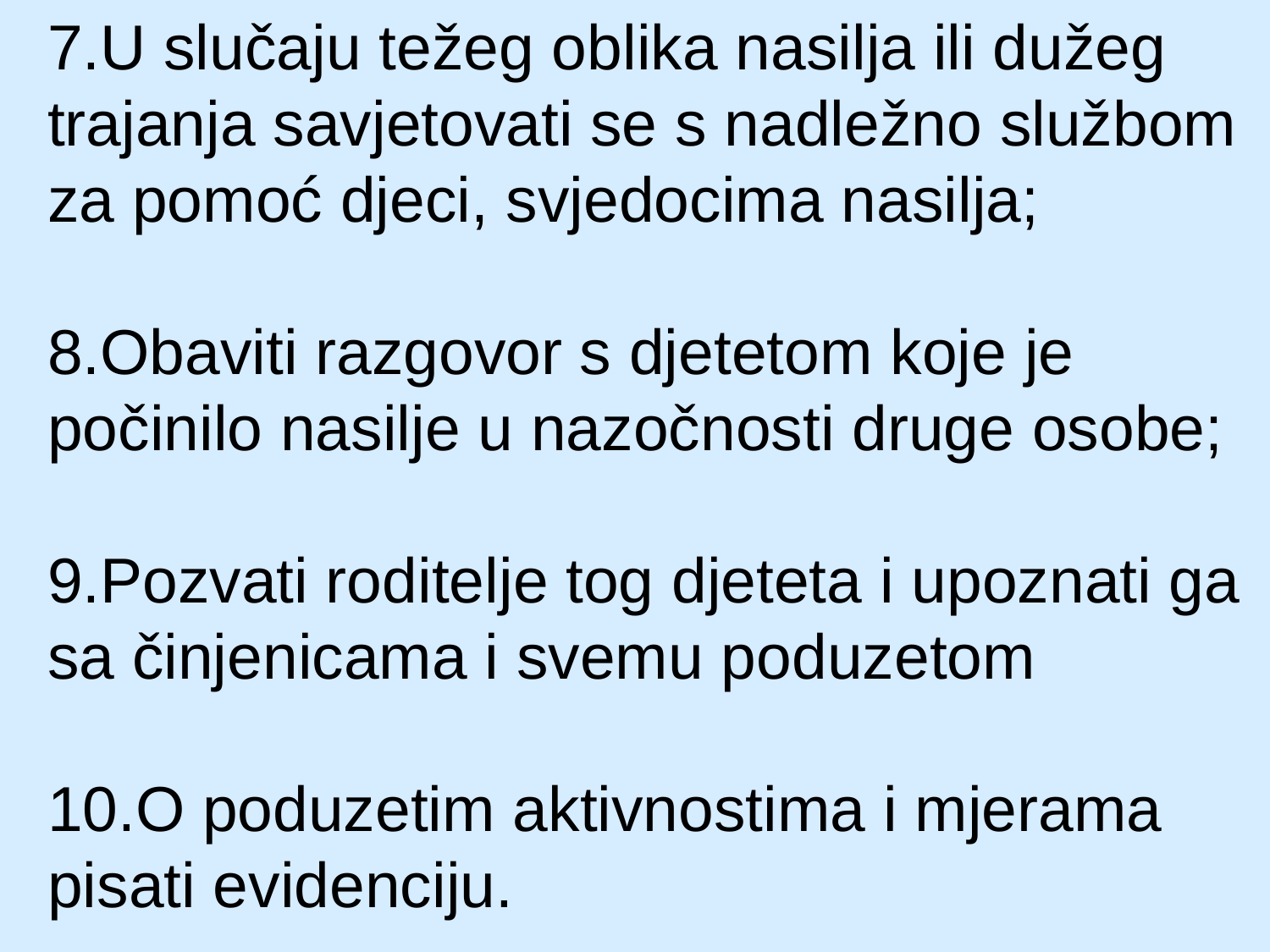

7.U slučaju težeg oblika nasilja ili dužeg trajanja savjetovati se s nadležno službom za pomoć djeci, svjedocima nasilja;

8.Obaviti razgovor s djetetom koje je počinilo nasilje u nazočnosti druge osobe;

9.Pozvati roditelje tog djeteta i upoznati ga sa činjenicama i svemu poduzetom

10.O poduzetim aktivnostima i mjerama pisati evidenciju.